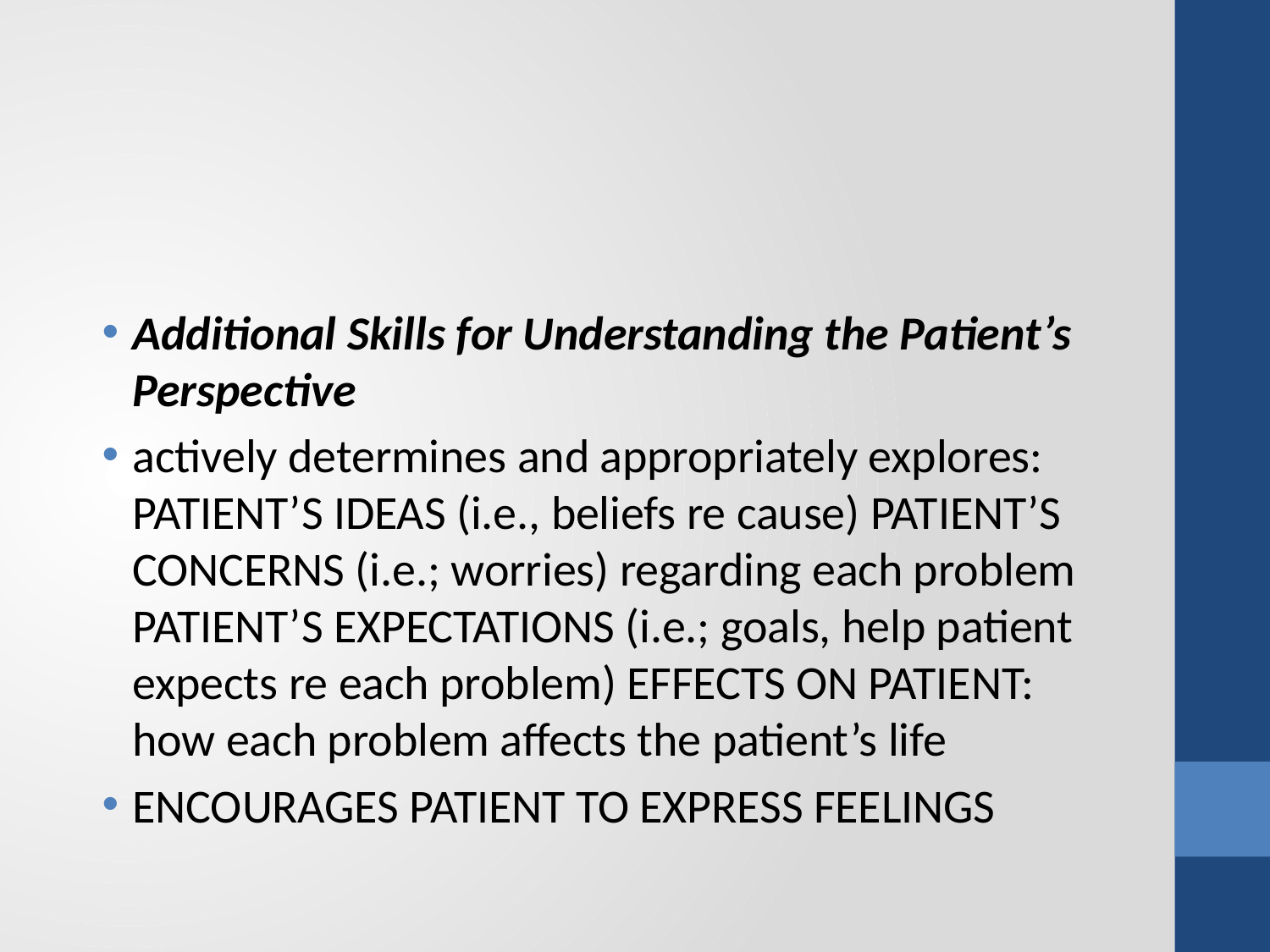

#
Additional Skills for Understanding the Patient’s Perspective
actively determines and appropriately explores: PATIENT’S IDEAS (i.e., beliefs re cause) PATIENT’S CONCERNS (i.e.; worries) regarding each problem PATIENT’S EXPECTATIONS (i.e.; goals, help patient expects re each problem) EFFECTS ON PATIENT: how each problem affects the patient’s life
ENCOURAGES PATIENT TO EXPRESS FEELINGS